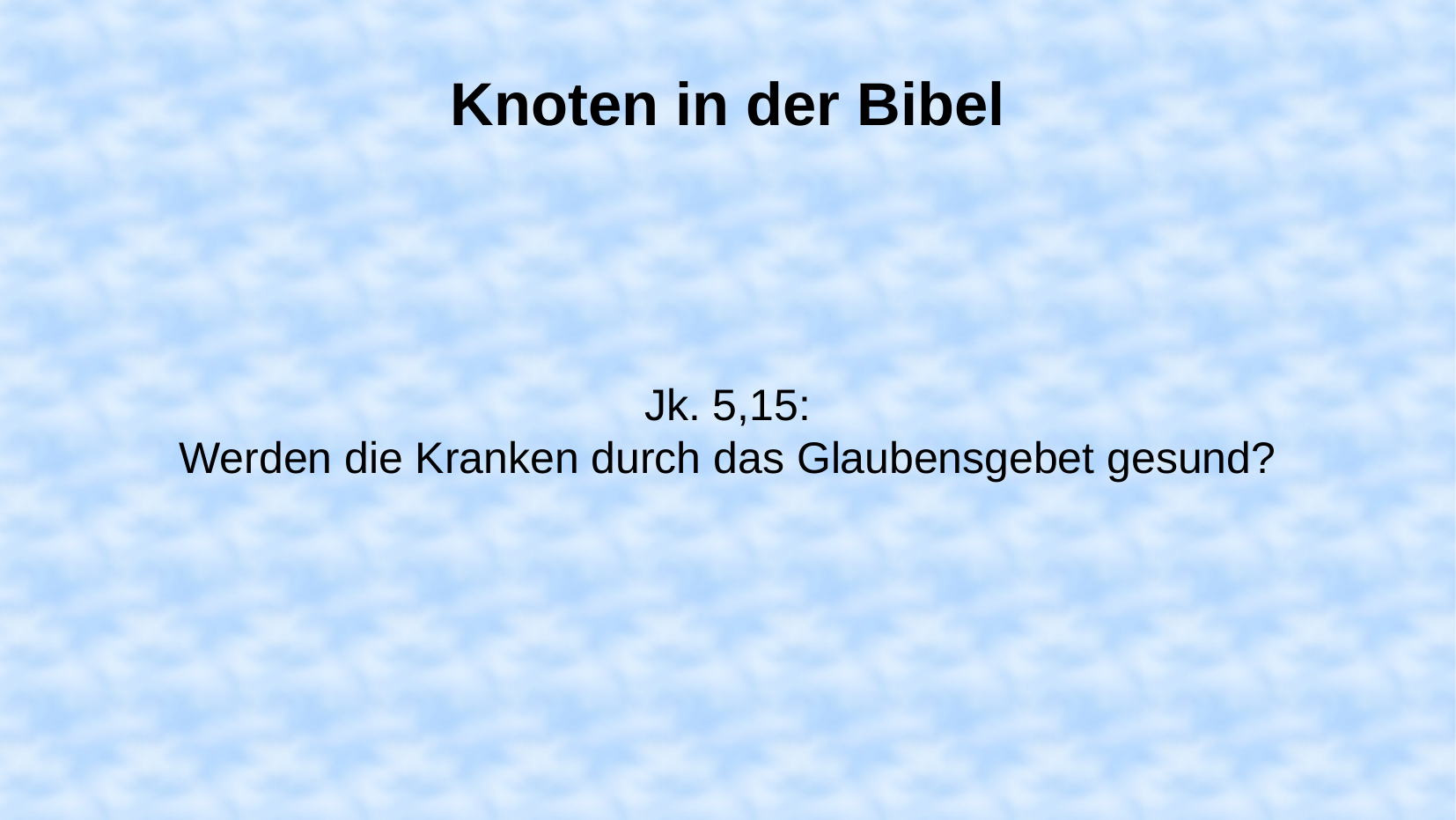

Knoten in der Bibel
Jk. 5,15:
Werden die Kranken durch das Glaubensgebet gesund?